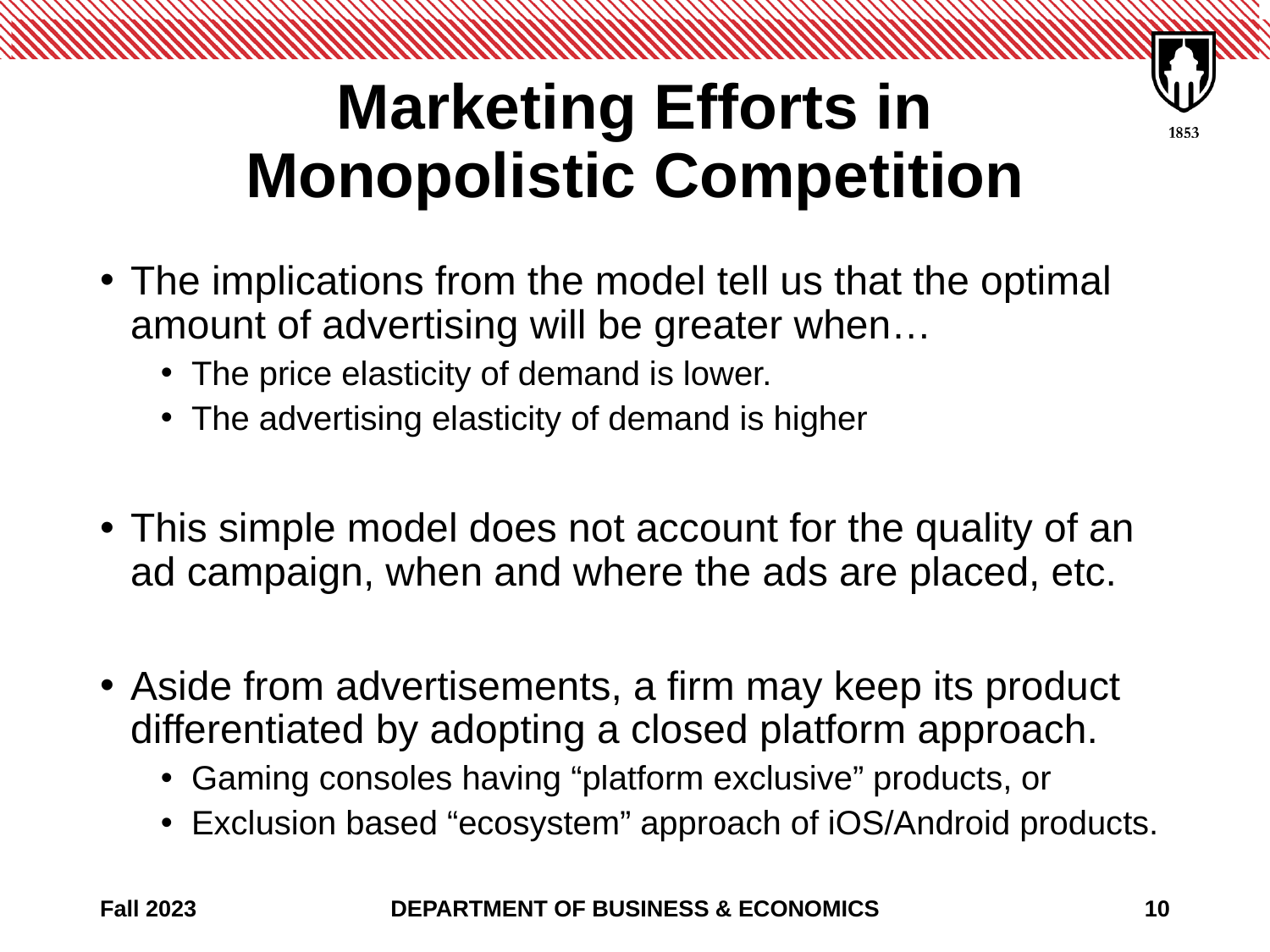

# Marketing Efforts in Monopolistic Competition
The implications from the model tell us that the optimal amount of advertising will be greater when…
The price elasticity of demand is lower.
The advertising elasticity of demand is higher

This simple model does not account for the quality of an ad campaign, when and where the ads are placed, etc.

Aside from advertisements, a firm may keep its product differentiated by adopting a closed platform approach.
Gaming consoles having “platform exclusive” products, or
Exclusion based “ecosystem” approach of iOS/Android products.
Fall 2023
DEPARTMENT OF BUSINESS & ECONOMICS
10